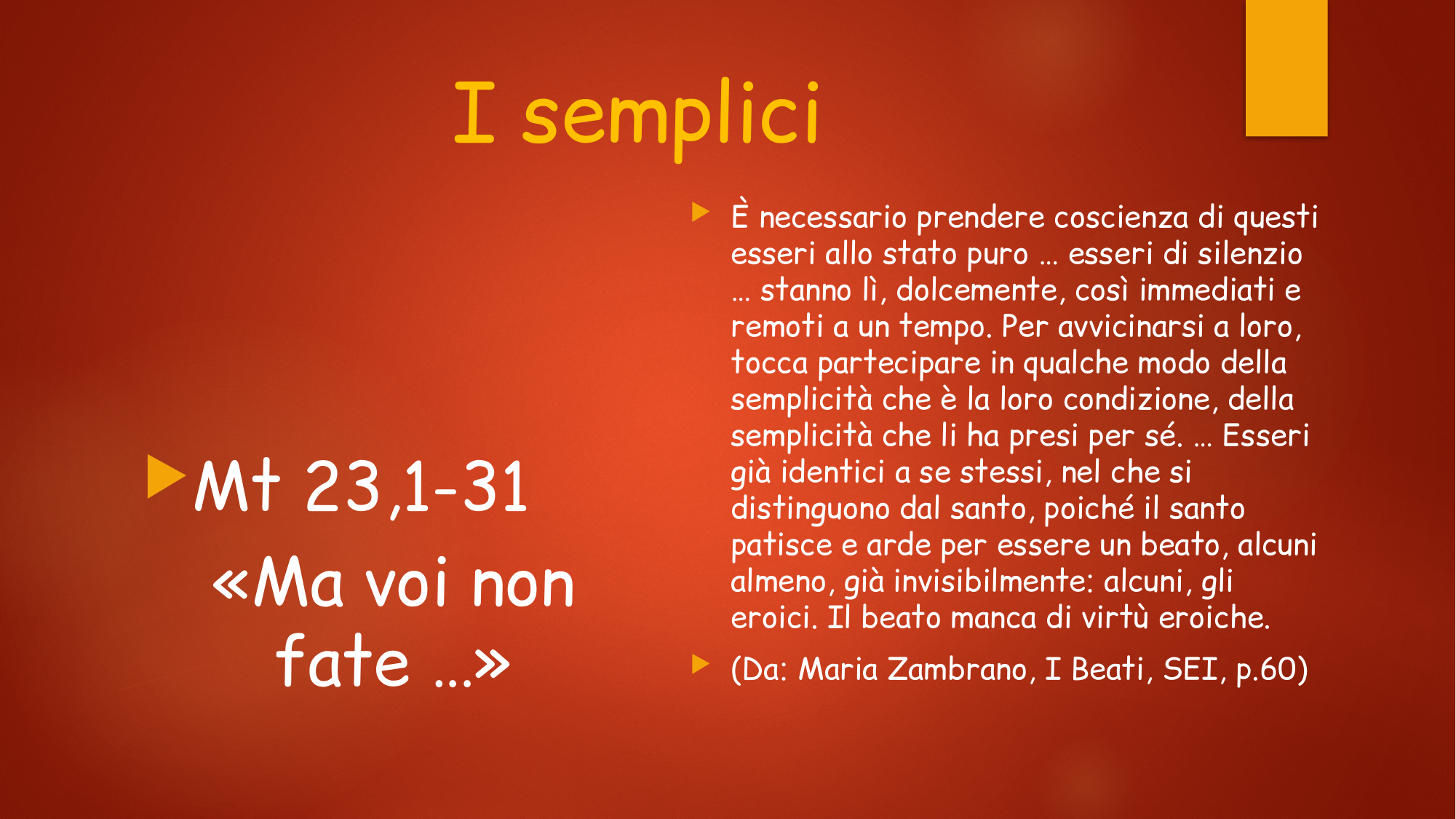

# I semplici
È necessario prendere coscienza di questi esseri allo stato puro … esseri di silenzio … stanno lì, dolcemente, così immediati e remoti a un tempo. Per avvicinarsi a loro, tocca partecipare in qualche modo della semplicità che è la loro condizione, della semplicità che li ha presi per sé. … Esseri già identici a se stessi, nel che si distinguono dal santo, poiché il santo patisce e arde per essere un beato, alcuni almeno, già invisibilmente: alcuni, gli eroici. Il beato manca di virtù eroiche.
(Da: Maria Zambrano, I Beati, SEI, p.60)

Mt 23,1-31
«Ma voi non fate …»